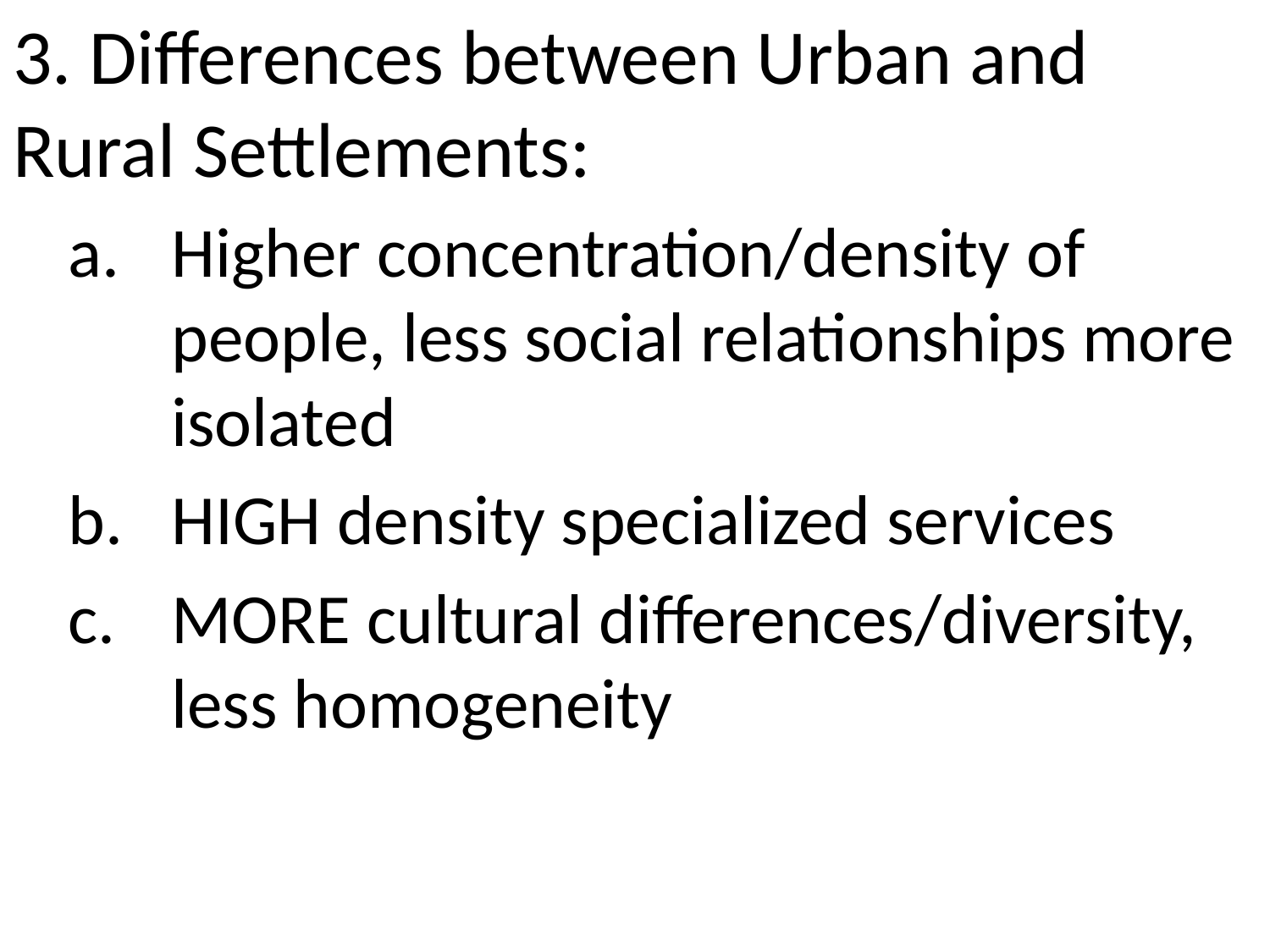

3. Differences between Urban and Rural Settlements:
Higher concentration/density of people, less social relationships more isolated
HIGH density specialized services
MORE cultural differences/diversity, less homogeneity